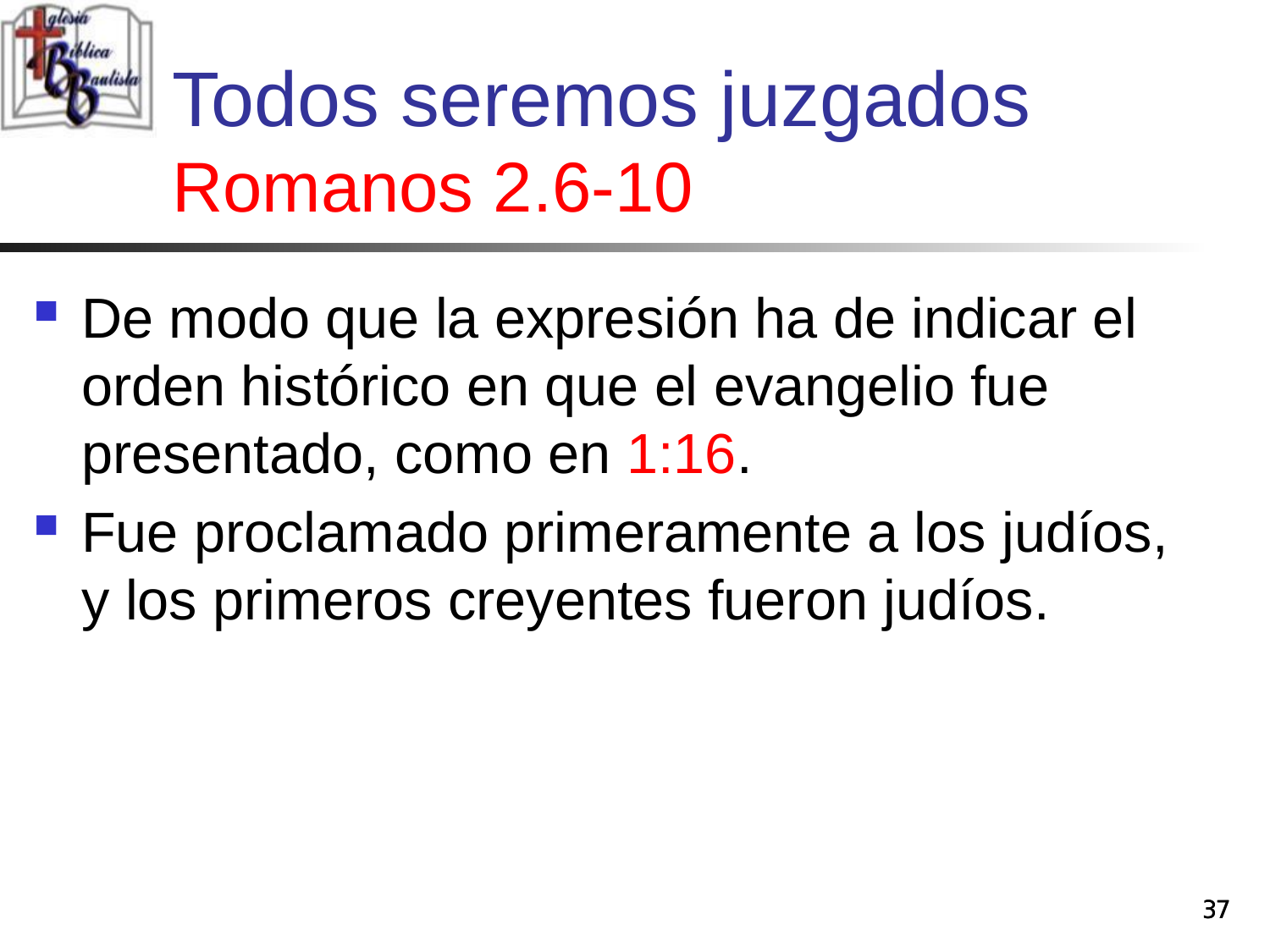

# Todos seremos juzgados Romanos 2.6-10
De modo que la expresión ha de indicar el orden histórico en que el evangelio fue presentado, como en 1:16.
Fue proclamado primeramente a los judíos, y los primeros creyentes fueron judíos.

37
37